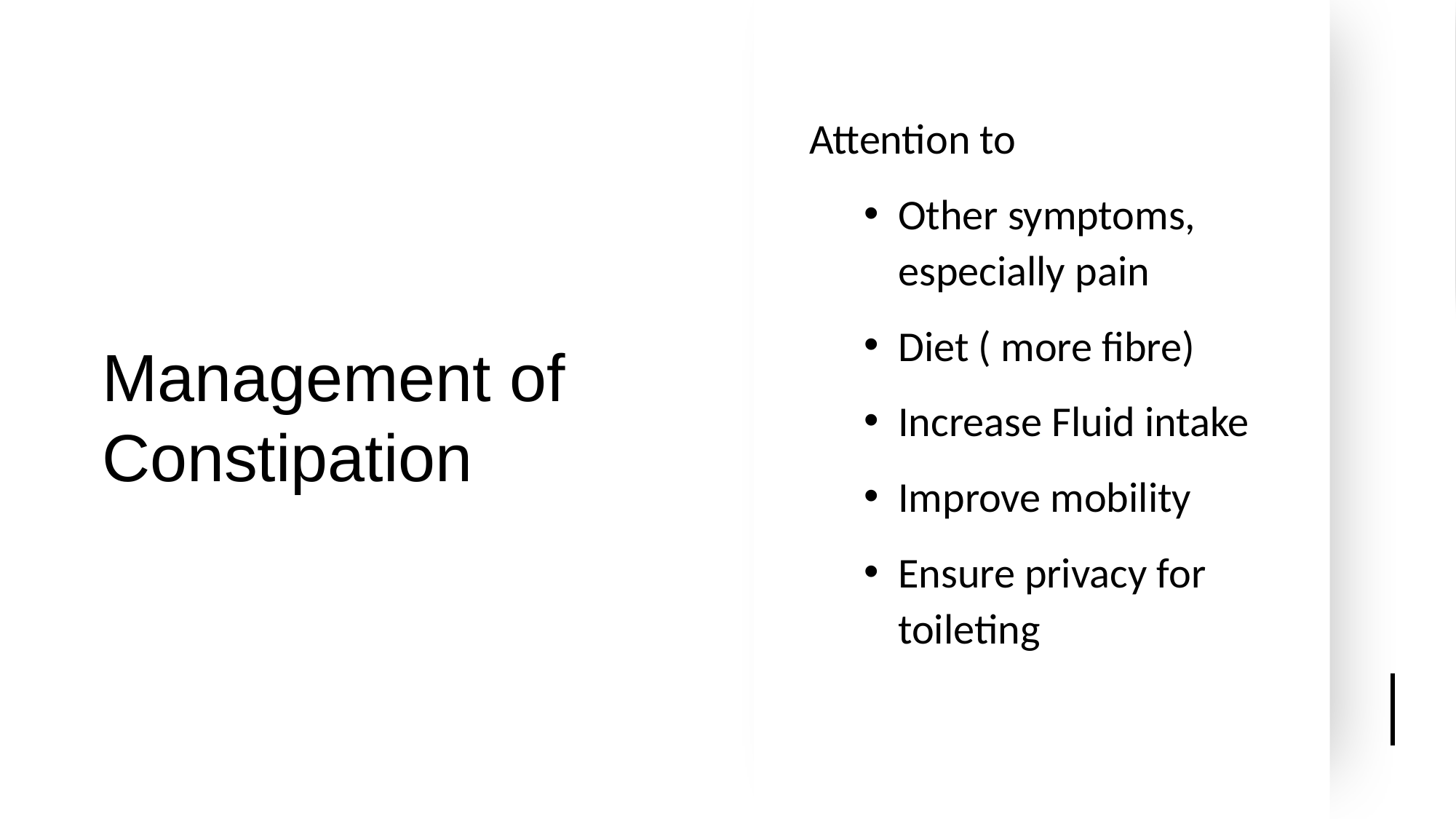

# Management of Constipation
Attention to
Other symptoms, especially pain
Diet ( more fibre)
Increase Fluid intake
Improve mobility
Ensure privacy for toileting